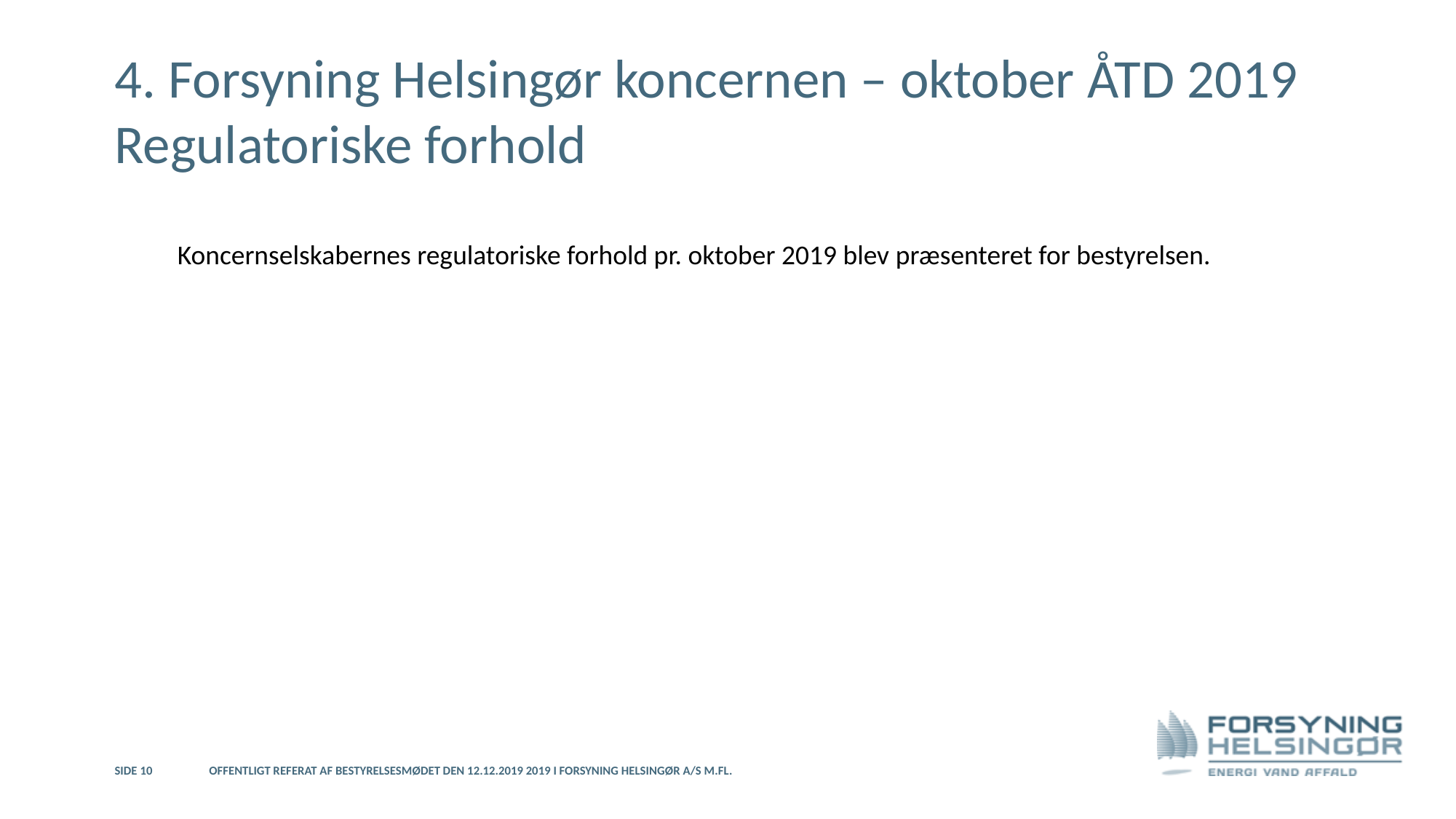

# 4. Forsyning Helsingør koncernen – oktober ÅTD 2019 Regulatoriske forhold

Koncernselskabernes regulatoriske forhold pr. oktober 2019 blev præsenteret for bestyrelsen.

Side 10
Offentligt referat af bestyrelsesmødet den 12.12.2019 2019 i Forsyning Helsingør A/S m.fl.